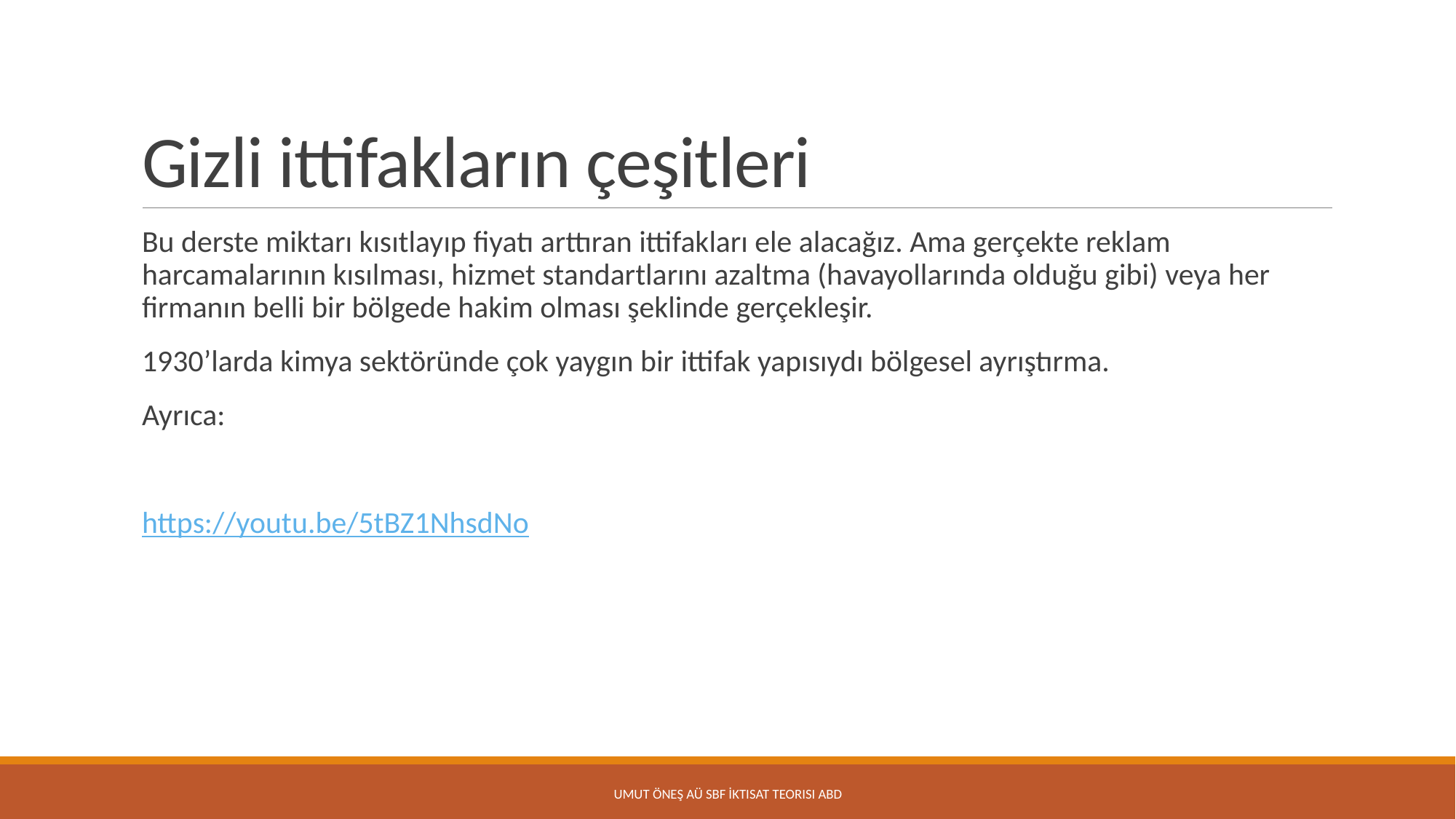

# Gizli ittifakların çeşitleri
Bu derste miktarı kısıtlayıp fiyatı arttıran ittifakları ele alacağız. Ama gerçekte reklam harcamalarının kısılması, hizmet standartlarını azaltma (havayollarında olduğu gibi) veya her firmanın belli bir bölgede hakim olması şeklinde gerçekleşir.
1930’larda kimya sektöründe çok yaygın bir ittifak yapısıydı bölgesel ayrıştırma.
Ayrıca:

https://youtu.be/5tBZ1NhsdNo
Umut Öneş AÜ SBF İktisat Teorisi ABD